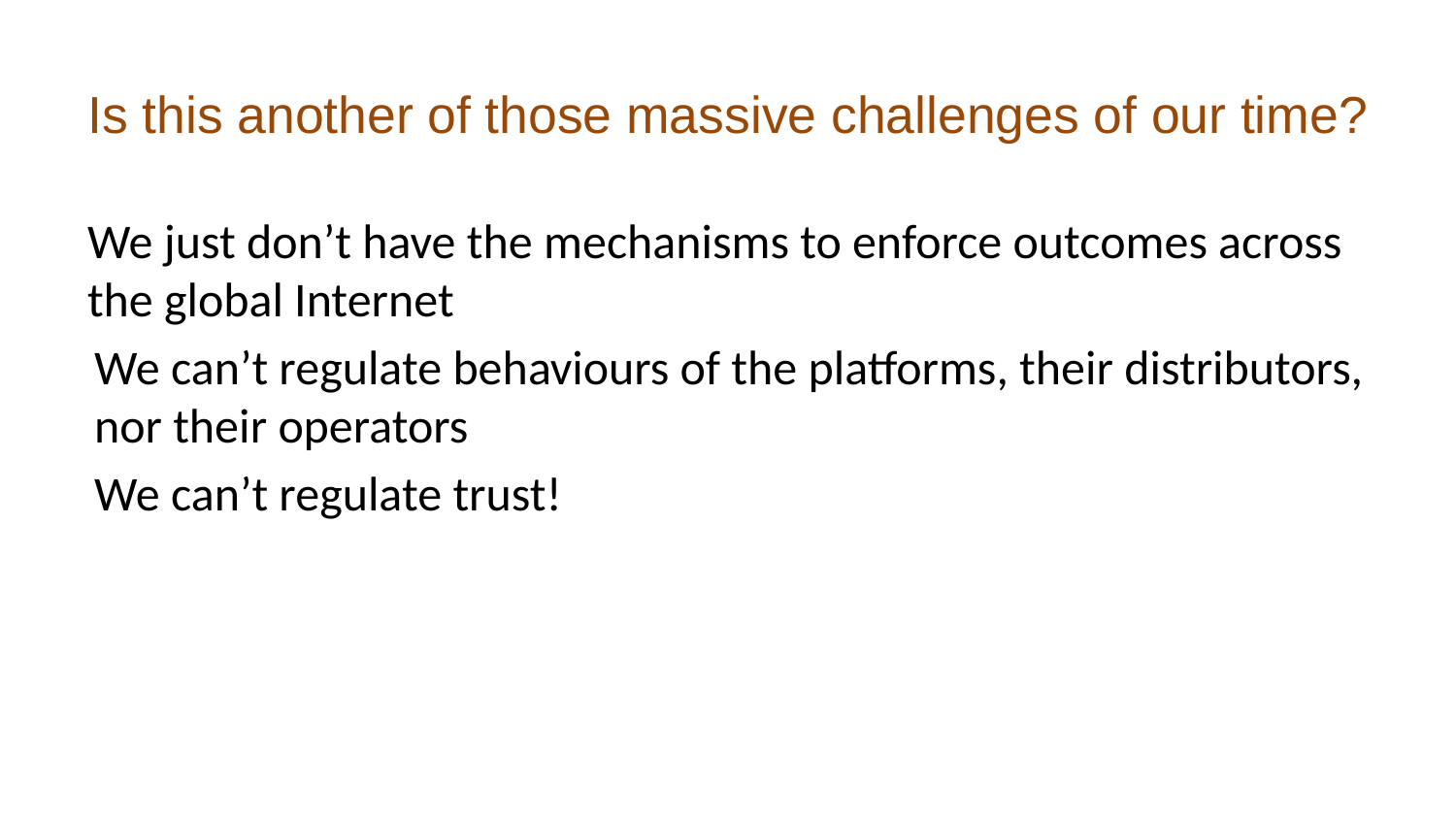

# Is this another of those massive challenges of our time?
We just don’t have the mechanisms to enforce outcomes across the global Internet
We can’t regulate behaviours of the platforms, their distributors, nor their operators
We can’t regulate trust!